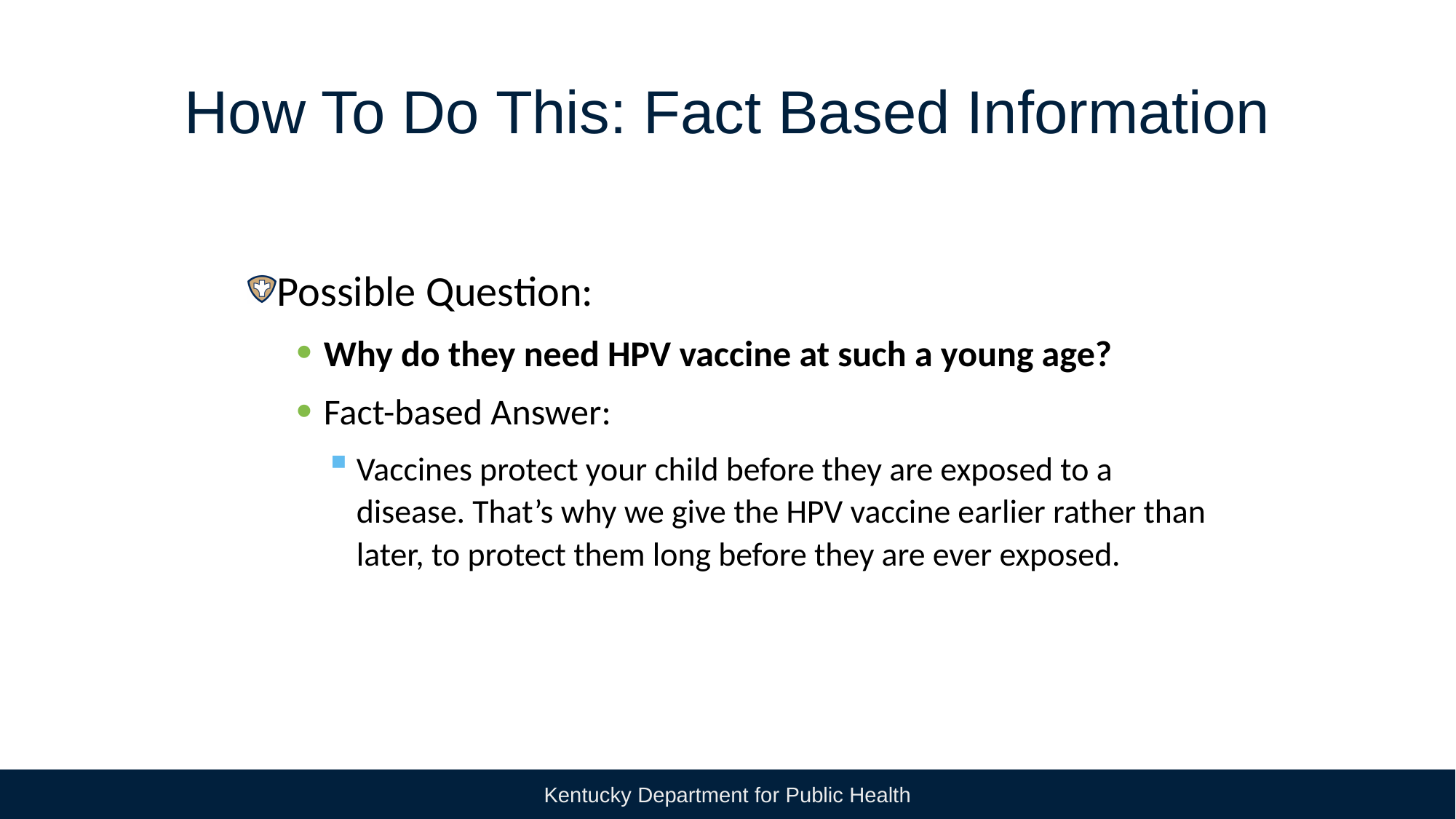

# How To Do This: Fact Based Information
Possible Question:
Why do they need HPV vaccine at such a young age?
Fact-based Answer:
Vaccines protect your child before they are exposed to a disease. That’s why we give the HPV vaccine earlier rather than later, to protect them long before they are ever exposed.